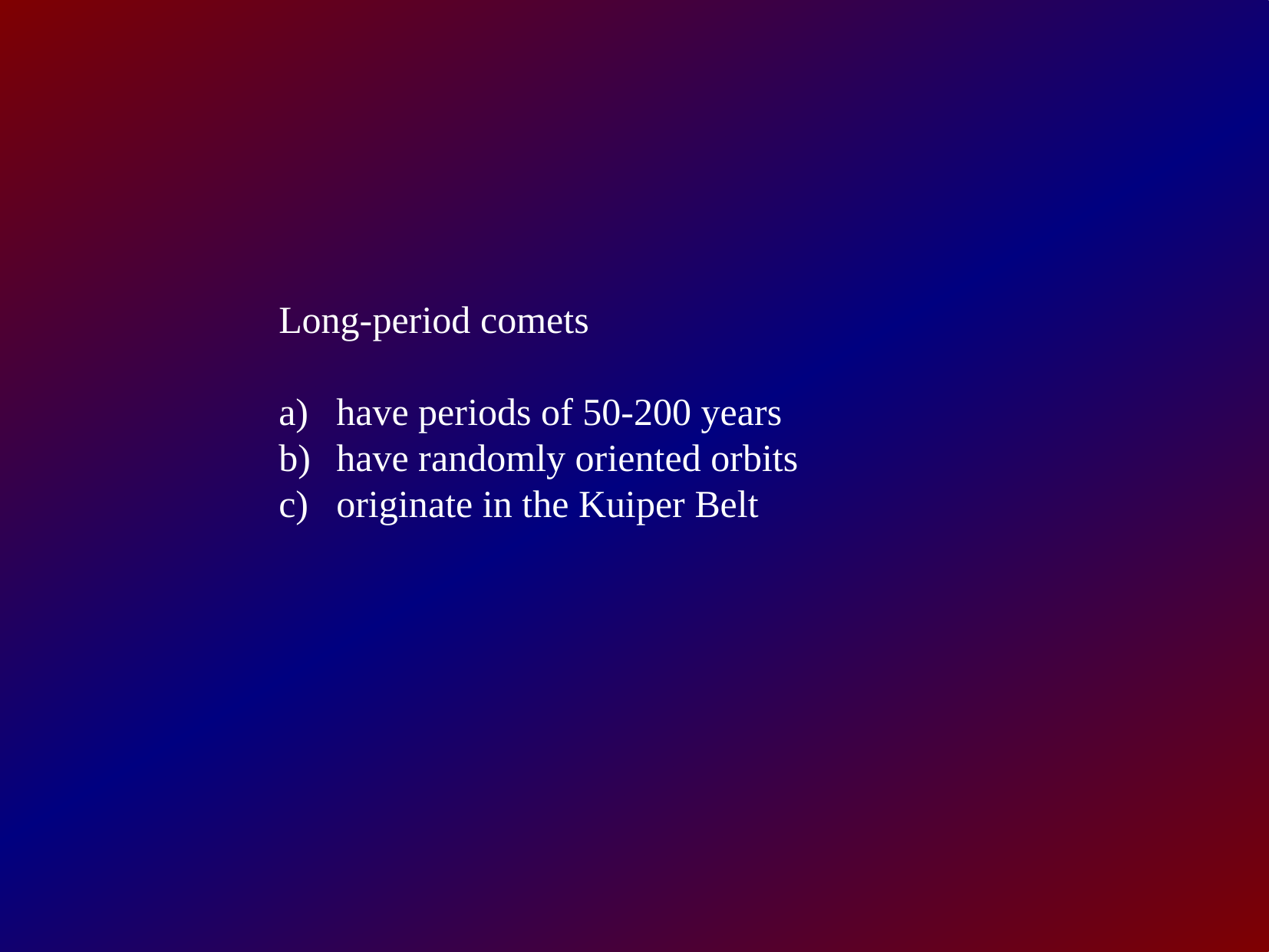

Long-period comets

have periods of 50-200 years
have randomly oriented orbits
originate in the Kuiper Belt